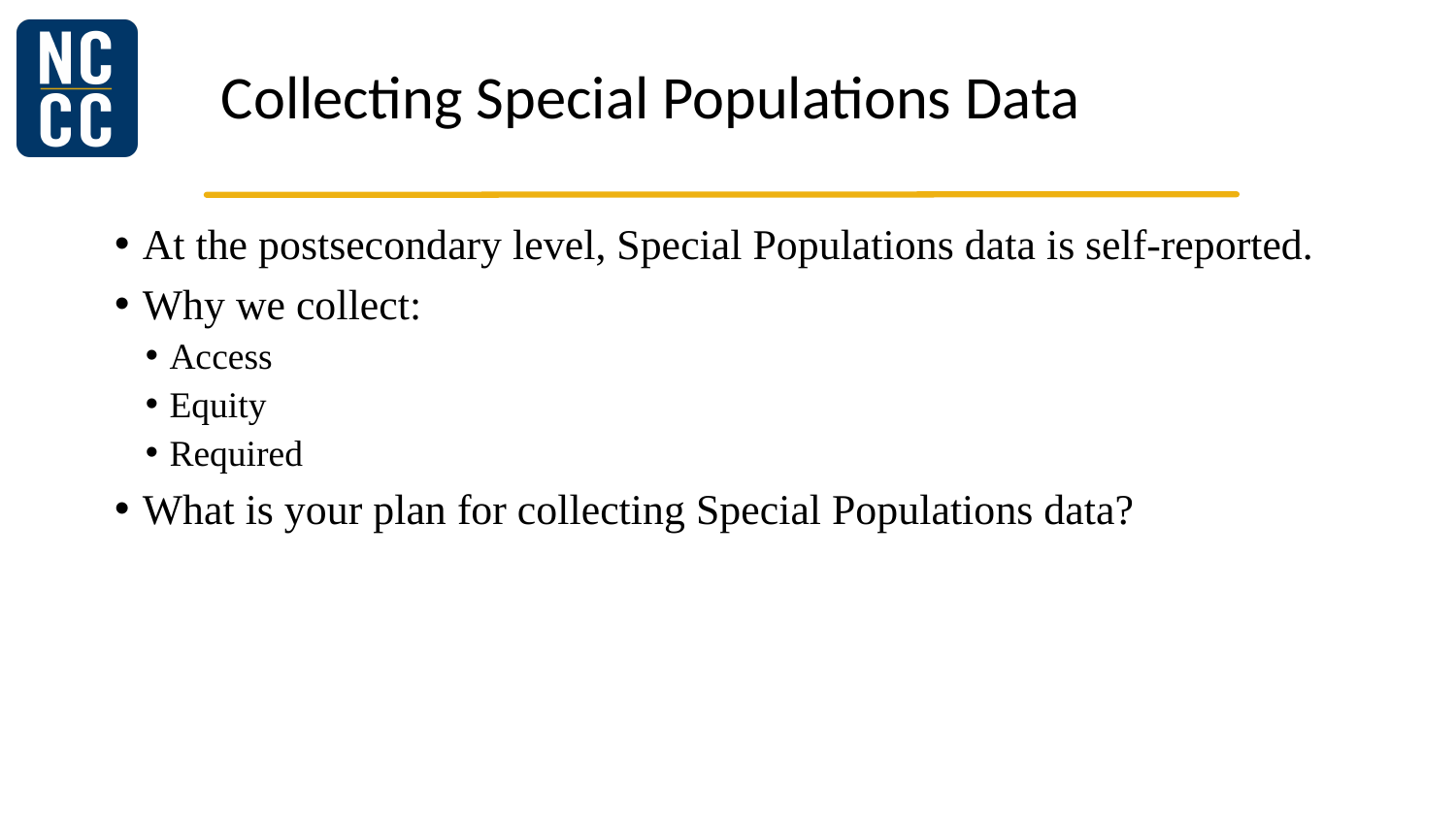

# Collecting Special Populations Data
At the postsecondary level, Special Populations data is self-reported.
Why we collect:
Access
Equity
Required
What is your plan for collecting Special Populations data?